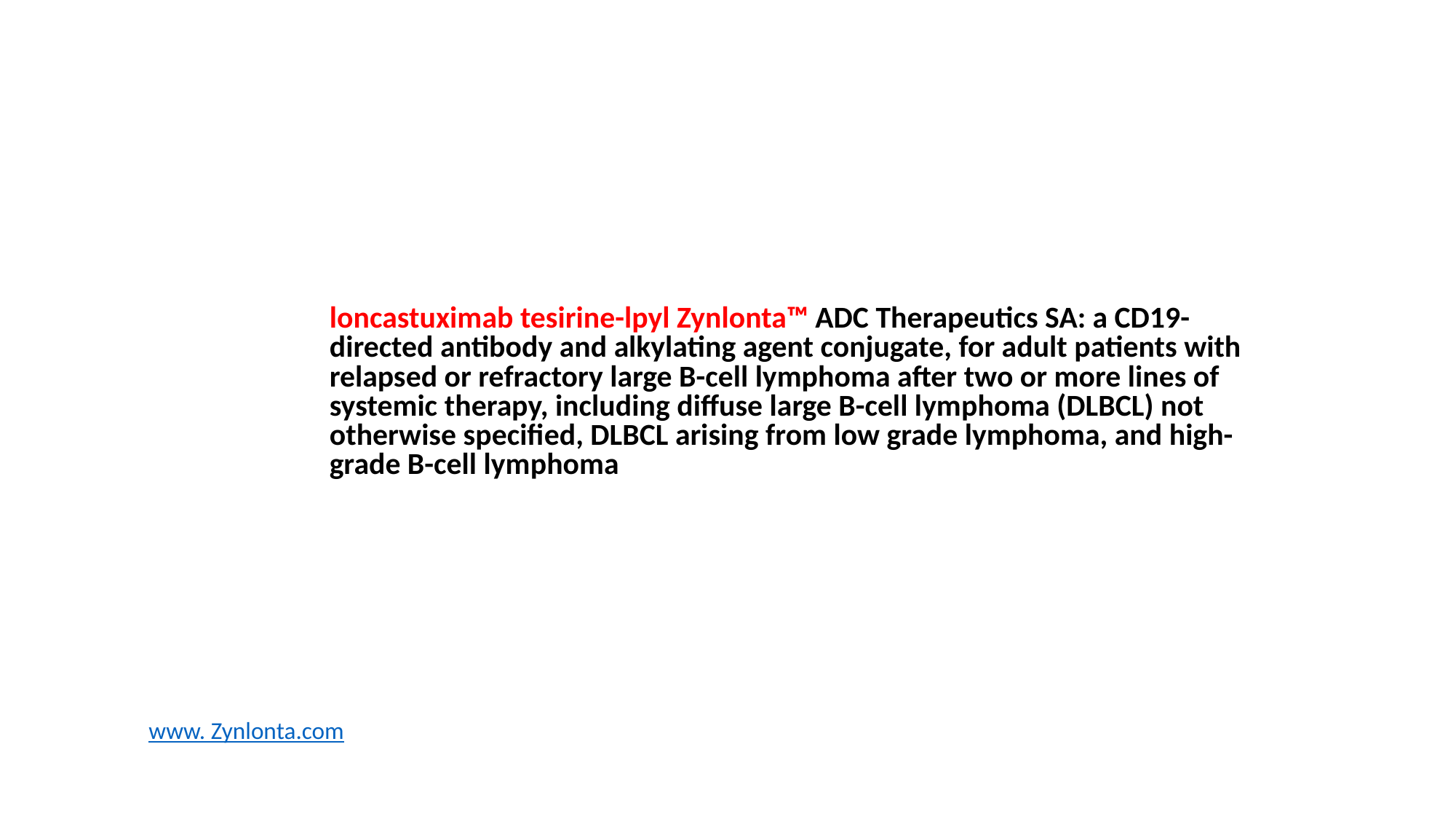

# loncastuximab tesirine-lpyl Zynlonta™ ADC Therapeutics SA: a CD19-directed antibody and alkylating agent conjugate, for adult patients with relapsed or refractory large B-cell lymphoma after two or more lines of systemic therapy, including diffuse large B-cell lymphoma (DLBCL) not otherwise specified, DLBCL arising from low grade lymphoma, and high-grade B-cell lymphoma
www. Zynlonta.com